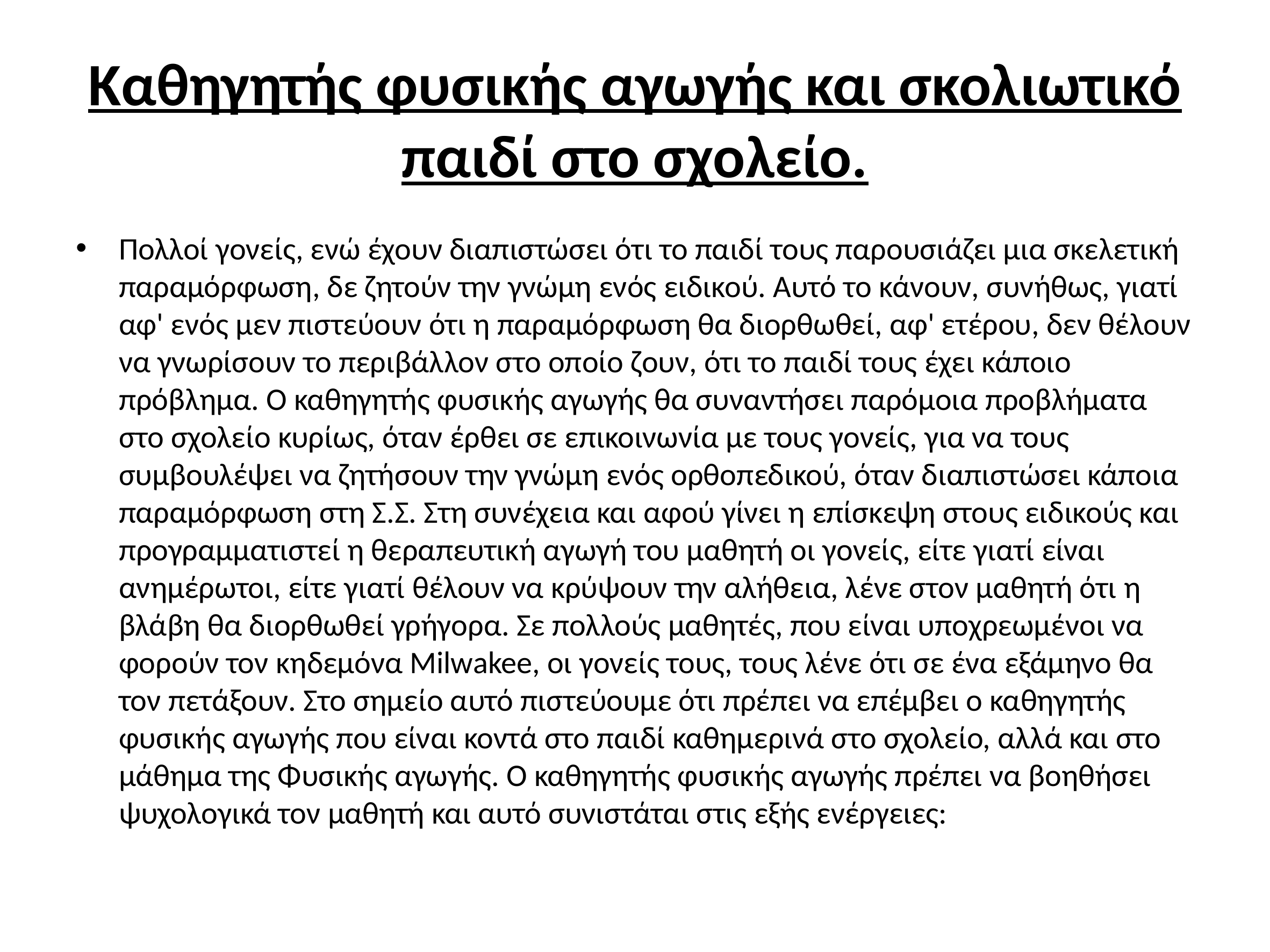

# Καθηγητής φυσικής αγωγής και σκολιωτικό παιδί στο σχολείο.
Πολλοί γονείς, ενώ έχουν διαπιστώσει ότι το παιδί τους παρουσιάζει μια σκελετική παραμόρφωση, δε ζητούν την γνώμη ενός ειδικού. Αυτό το κάνουν, συνήθως, γιατί αφ' ενός μεν πιστεύουν ότι η παραμόρφωση θα διορθωθεί, αφ' ετέρου, δεν θέλουν να γνωρίσουν το περιβάλλον στο οποίο ζουν, ότι το παιδί τους έχει κάποιο πρόβλημα. Ο καθηγητής φυσικής αγωγής θα συναντήσει παρόμοια προβλήματα στο σχολείο κυρίως, όταν έρθει σε επικοινωνία με τους γονείς, για να τους συμβουλέψει να ζητήσουν την γνώμη ενός ορθοπεδικού, όταν διαπιστώσει κάποια παραμόρφωση στη Σ.Σ. Στη συνέχεια και αφού γίνει η επίσκεψη στους ειδικούς και προγραμματιστεί η θεραπευτική αγωγή του μαθητή οι γονείς, είτε γιατί είναι ανημέρωτοι, είτε γιατί θέλουν να κρύψουν την αλήθεια, λένε στον μαθητή ότι η βλάβη θα διορθωθεί γρήγορα. Σε πολλούς μαθητές, που είναι υποχρεωμένοι να φορούν τον κηδεμόνα Milwakee, οι γονείς τους, τους λένε ότι σε ένα εξάμηνο θα τον πετάξουν. Στο σημείο αυτό πιστεύουμε ότι πρέπει να επέμβει ο καθηγητής φυσικής αγωγής που είναι κοντά στο παιδί καθημερινά στο σχολείο, αλλά και στο μάθημα της Φυσικής αγωγής. Ο καθηγητής φυσικής αγωγής πρέπει να βοηθήσει ψυχολογικά τον μαθητή και αυτό συνιστάται στις εξής ενέργειες: